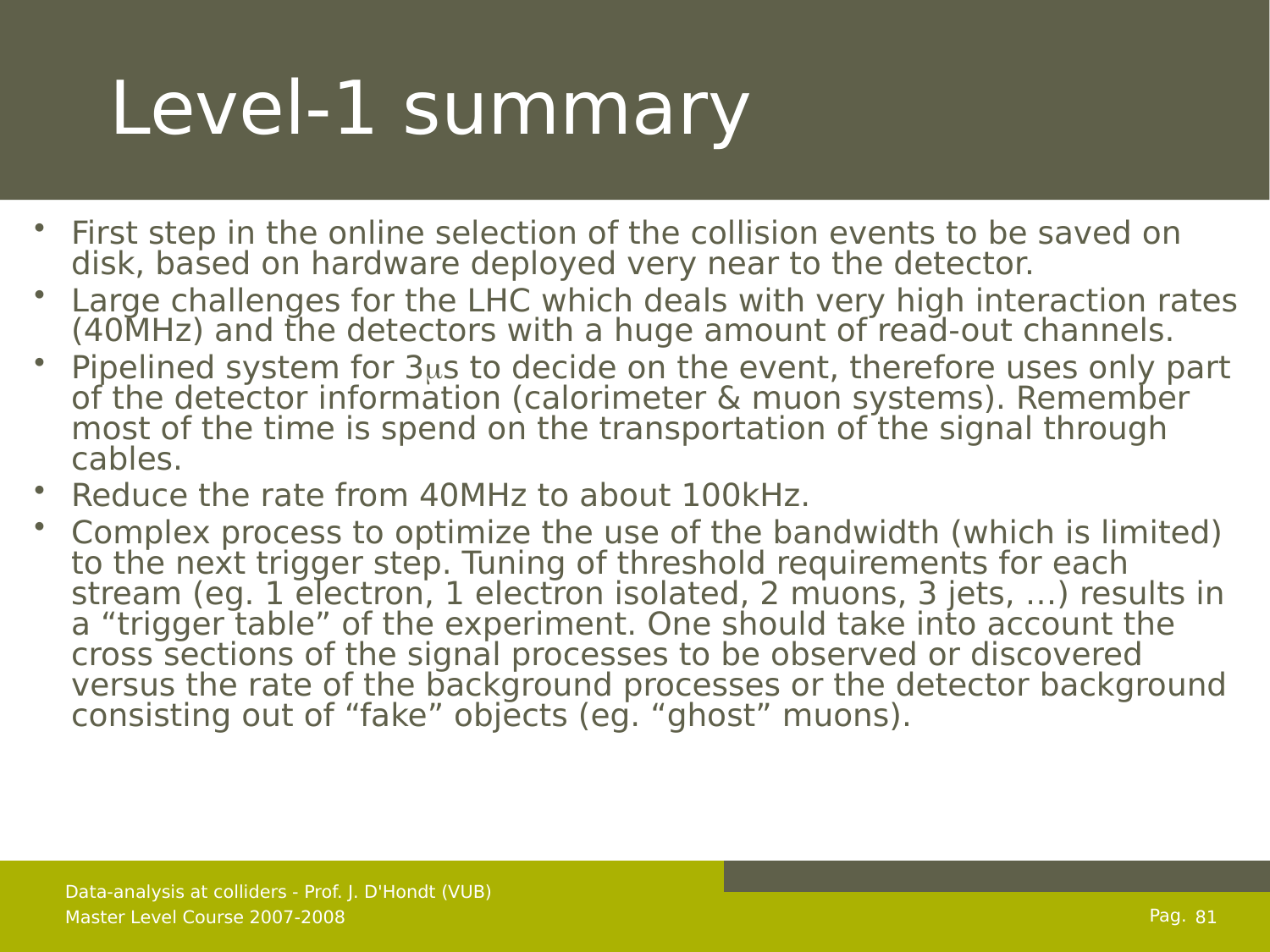

# Level-1 summary
First step in the online selection of the collision events to be saved on disk, based on hardware deployed very near to the detector.
Large challenges for the LHC which deals with very high interaction rates (40MHz) and the detectors with a huge amount of read-out channels.
Pipelined system for 3μs to decide on the event, therefore uses only part of the detector information (calorimeter & muon systems). Remember most of the time is spend on the transportation of the signal through cables.
Reduce the rate from 40MHz to about 100kHz.
Complex process to optimize the use of the bandwidth (which is limited) to the next trigger step. Tuning of threshold requirements for each stream (eg. 1 electron, 1 electron isolated, 2 muons, 3 jets, …) results in a “trigger table” of the experiment. One should take into account the cross sections of the signal processes to be observed or discovered versus the rate of the background processes or the detector background consisting out of “fake” objects (eg. “ghost” muons).
Data-analysis at colliders - Prof. J. D'Hondt (VUB)
Master Level Course 2007-2008
81